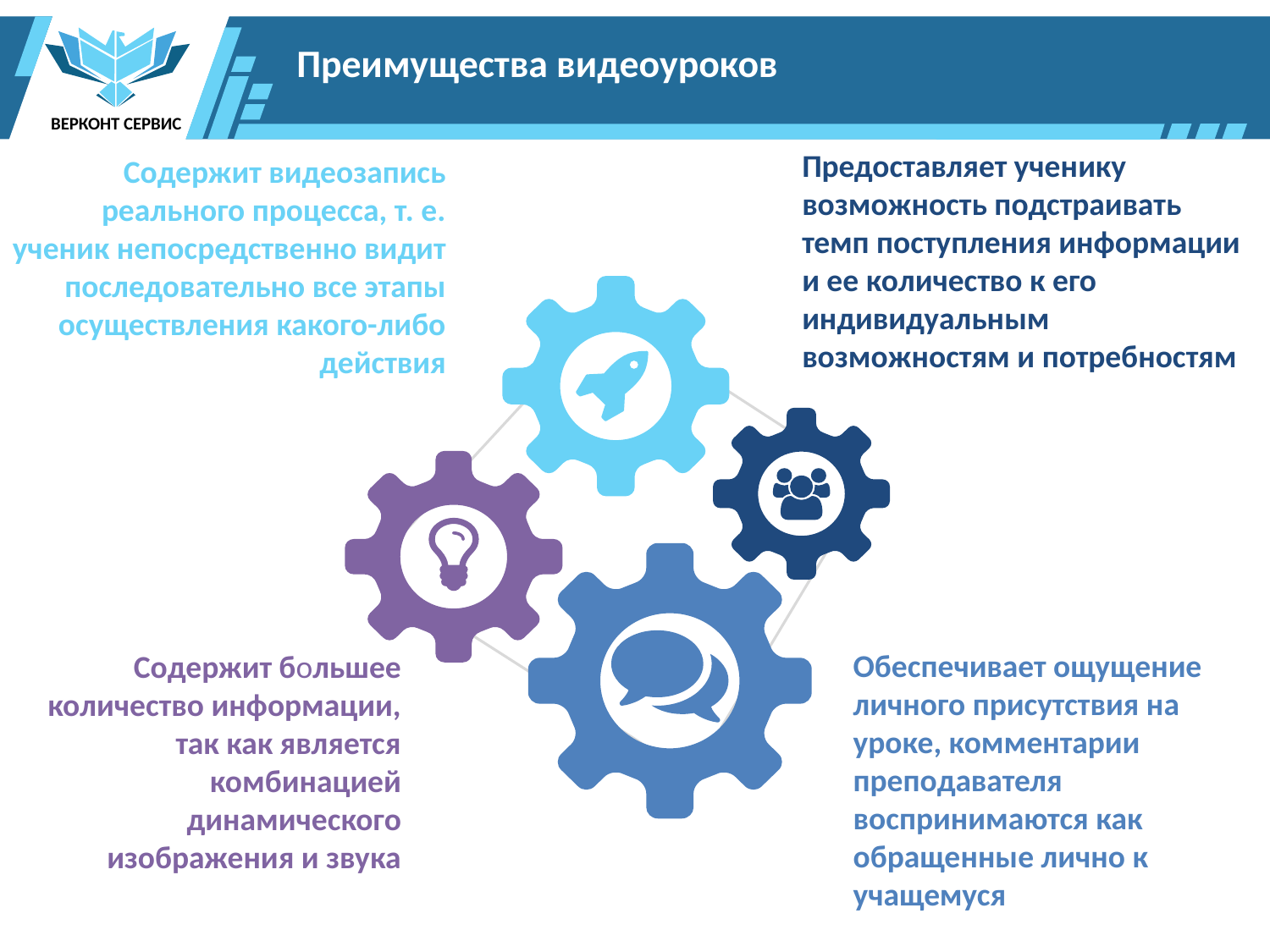

ВЕРКОНТ СЕРВИС

Преимущества видеоуроков
Предоставляет ученику возможность подстраивать темп поступления информации и ее количество к его индивидуальным возможностям и потребностям
Содержит видеозапись реального процесса, т. е. ученик непосредственно видит последовательно все этапы осуществления какого-либо действия

Обеспечивает ощущение личного присутствия на уроке, комментарии преподавателя воспринимаются как обращенные лично к учащемуся
Содержит большее количество информации, так как является комбинацией динамического изображения и звука